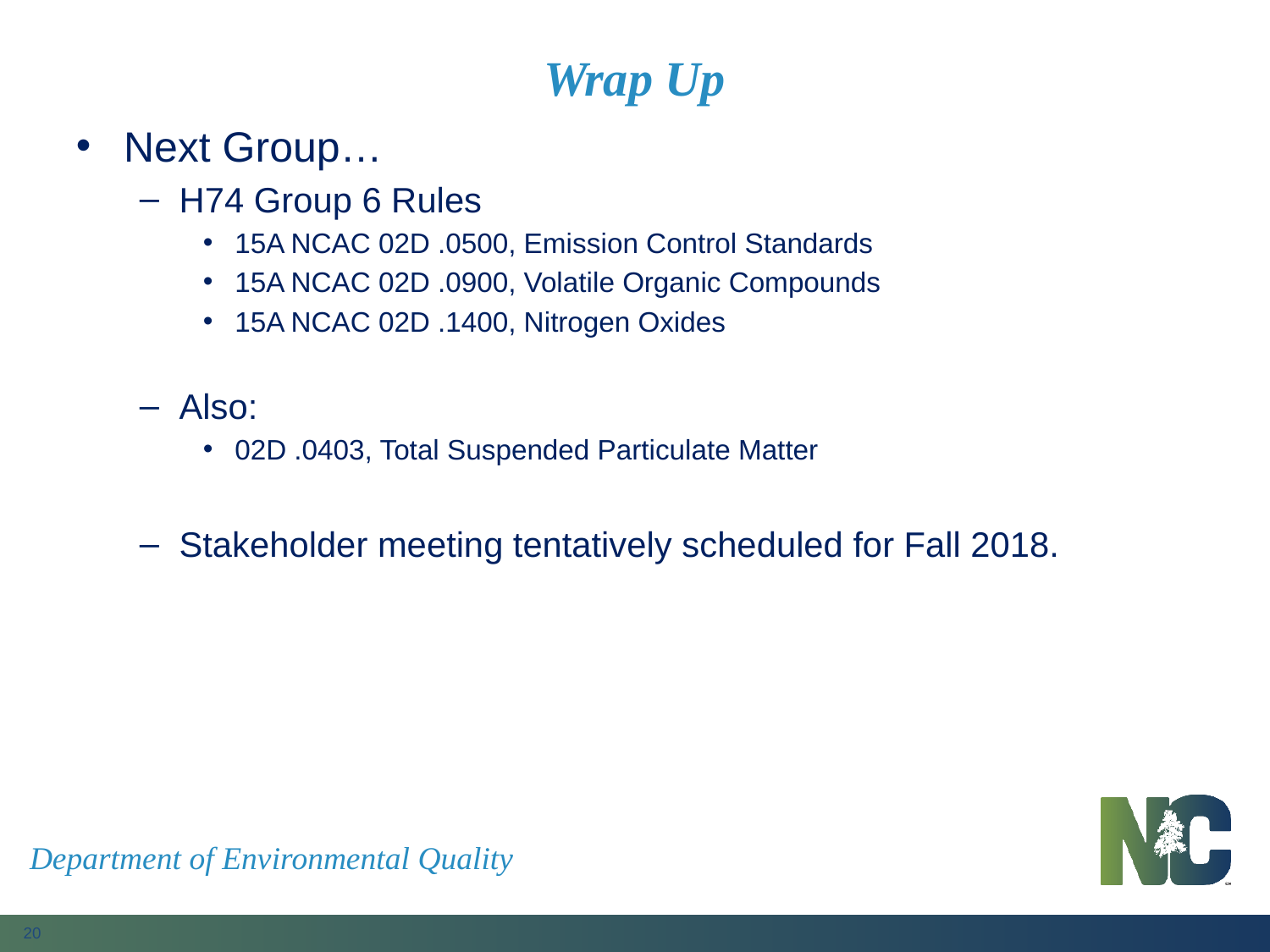

# Wrap Up

Next Group…
H74 Group 6 Rules
15A NCAC 02D .0500, Emission Control Standards
15A NCAC 02D .0900, Volatile Organic Compounds
15A NCAC 02D .1400, Nitrogen Oxides

Also:
02D .0403, Total Suspended Particulate Matter

Stakeholder meeting tentatively scheduled for Fall 2018.

Department of Environmental Quality
20